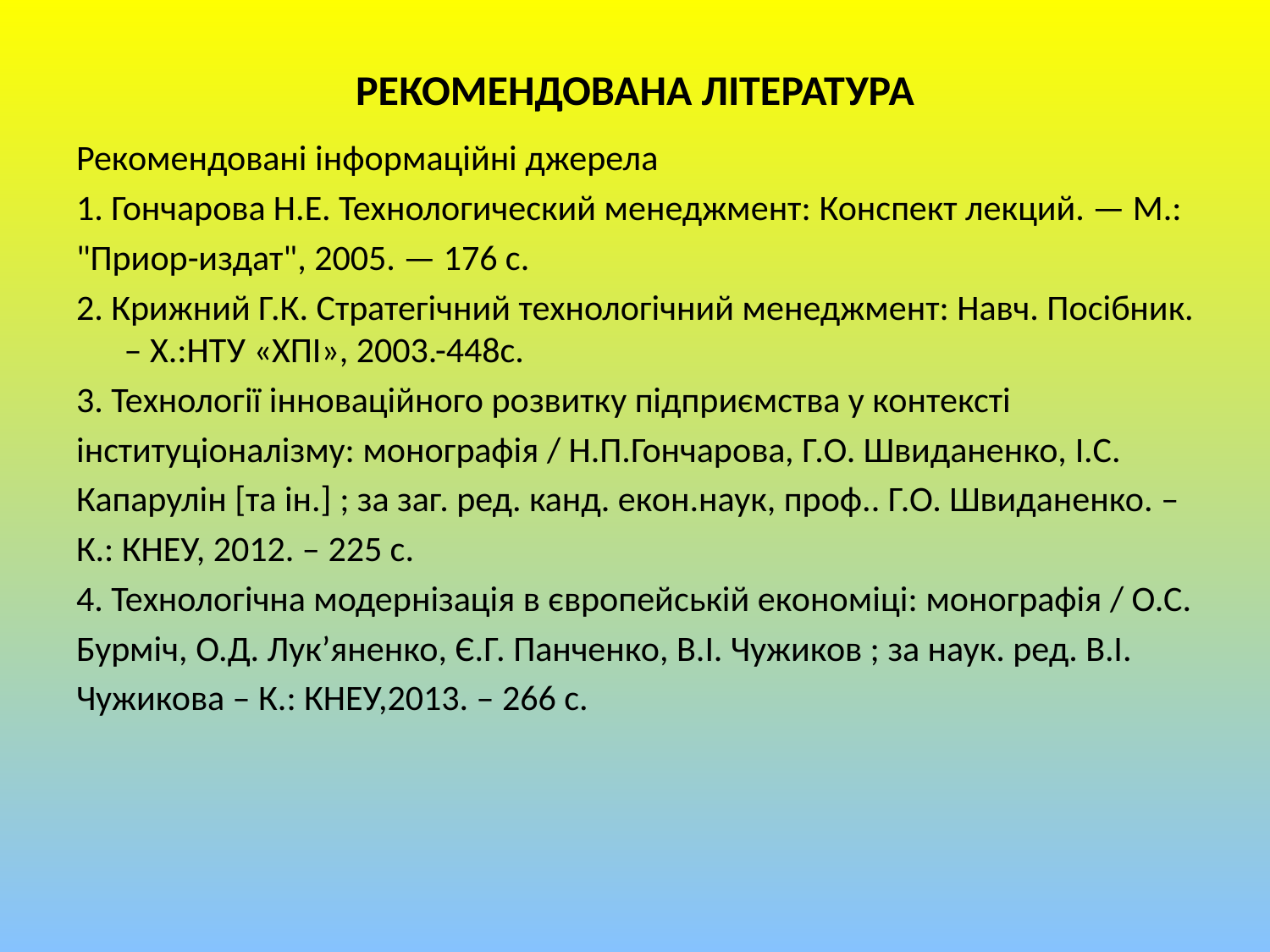

# РЕКОМЕНДОВАНА ЛІТЕРАТУРА
Рекомендовані інформаційні джерела
1. Гончарова Н.Е. Технологический менеджмент: Конспект лекций. — М.:
"Приор-издат", 2005. — 176 с.
2. Крижний Г.К. Стратегічний технологічний менеджмент: Навч. Посібник. – Х.:НТУ «ХПІ», 2003.-448с.
3. Технології інноваційного розвитку підприємства у контексті
інституціоналізму: монографія / Н.П.Гончарова, Г.О. Швиданенко, І.С.
Капарулін [та ін.] ; за заг. ред. канд. екон.наук, проф.. Г.О. Швиданенко. –
К.: КНЕУ, 2012. – 225 с.
4. Технологічна модернізація в європейській економіці: монографія / О.С.
Бурміч, О.Д. Лук’яненко, Є.Г. Панченко, В.І. Чужиков ; за наук. ред. В.І.
Чужикова – К.: КНЕУ,2013. – 266 с.